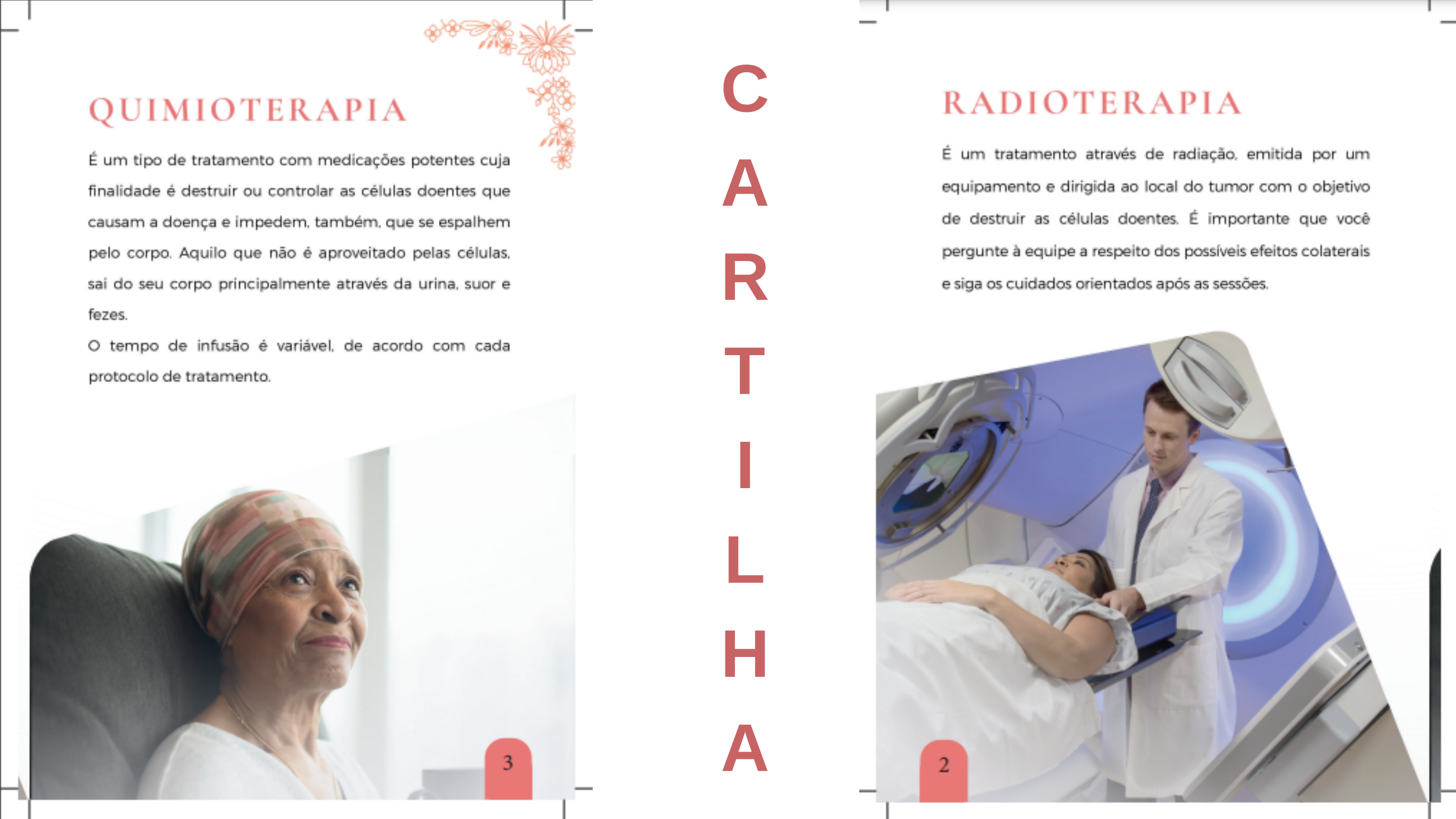

C
A
R
T
I
L
H
A